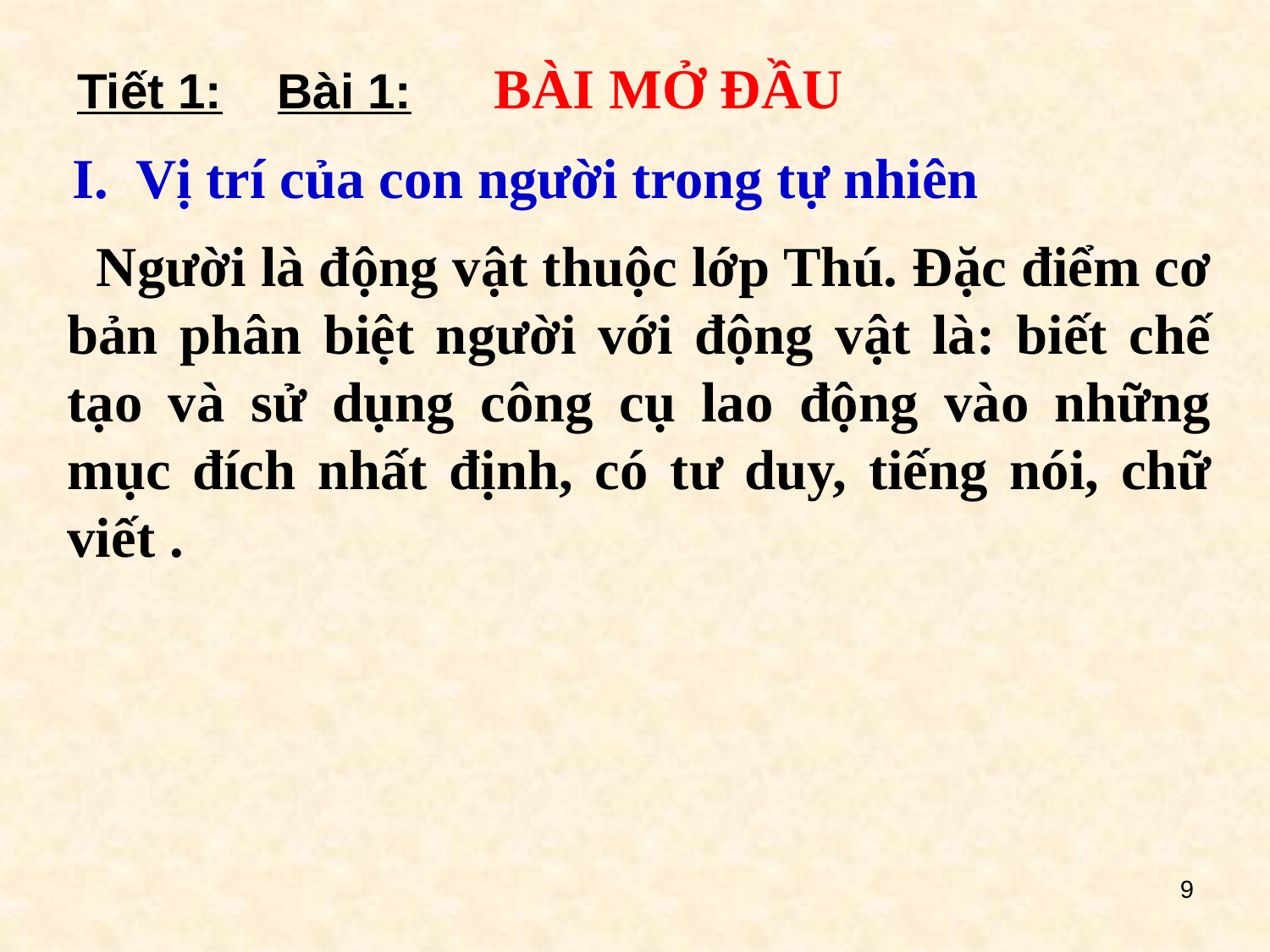

Tiết 1:    Bài 1:      BÀI MỞ ĐẦU
I.  Vị trí của con người trong tự nhiên
  Người là động vật thuộc lớp Thú. Đặc điểm cơ bản phân biệt người với động vật là: biết chế tạo và sử dụng công cụ lao động vào những mục đích nhất định, có tư duy, tiếng nói, chữ viết .
9